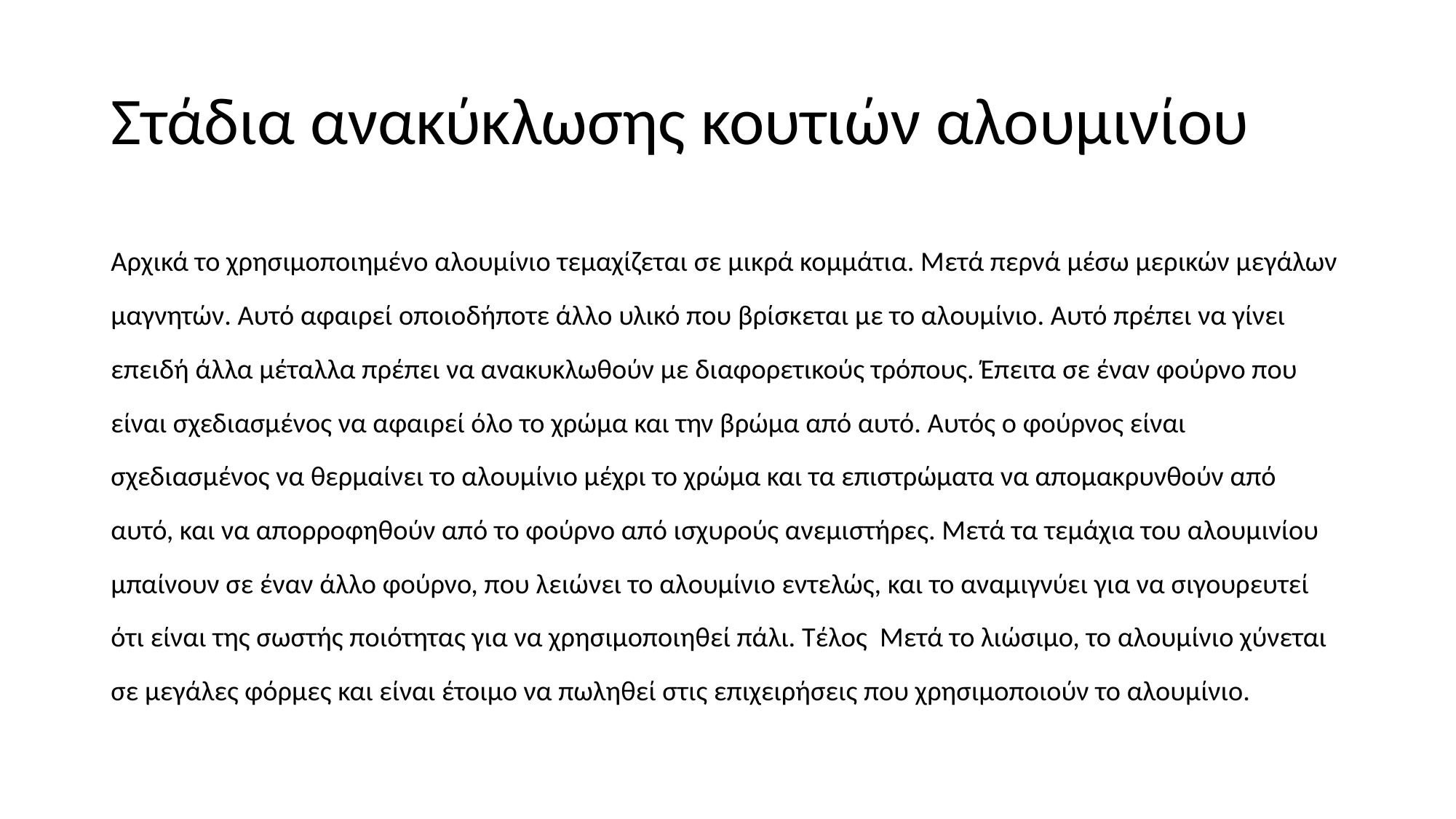

# Στάδια ανακύκλωσης κουτιών αλουμινίου
Αρχικά το χρησιμοποιημένο αλουμίνιο τεμαχίζεται σε μικρά κομμάτια. Μετά περνά μέσω μερικών μεγάλων μαγνητών. Αυτό αφαιρεί οποιοδήποτε άλλο υλικό που βρίσκεται με το αλουμίνιο. Αυτό πρέπει να γίνει επειδή άλλα μέταλλα πρέπει να ανακυκλωθούν με διαφορετικούς τρόπους. Έπειτα σε έναν φούρνο που είναι σχεδιασμένος να αφαιρεί όλο το χρώμα και την βρώμα από αυτό. Αυτός ο φούρνος είναι σχεδιασμένος να θερμαίνει το αλουμίνιο μέχρι το χρώμα και τα επιστρώματα να απομακρυνθούν από αυτό, και να απορροφηθούν από το φούρνο από ισχυρούς ανεμιστήρες. Μετά τα τεμάχια του αλουμινίου μπαίνουν σε έναν άλλο φούρνο, που λειώνει το αλουμίνιο εντελώς, και το αναμιγνύει για να σιγουρευτεί ότι είναι της σωστής ποιότητας για να χρησιμοποιηθεί πάλι. Τέλος  Μετά το λιώσιμο, το αλουμίνιο χύνεται σε μεγάλες φόρμες και είναι έτοιμο να πωληθεί στις επιχειρήσεις που χρησιμοποιούν το αλουμίνιο.